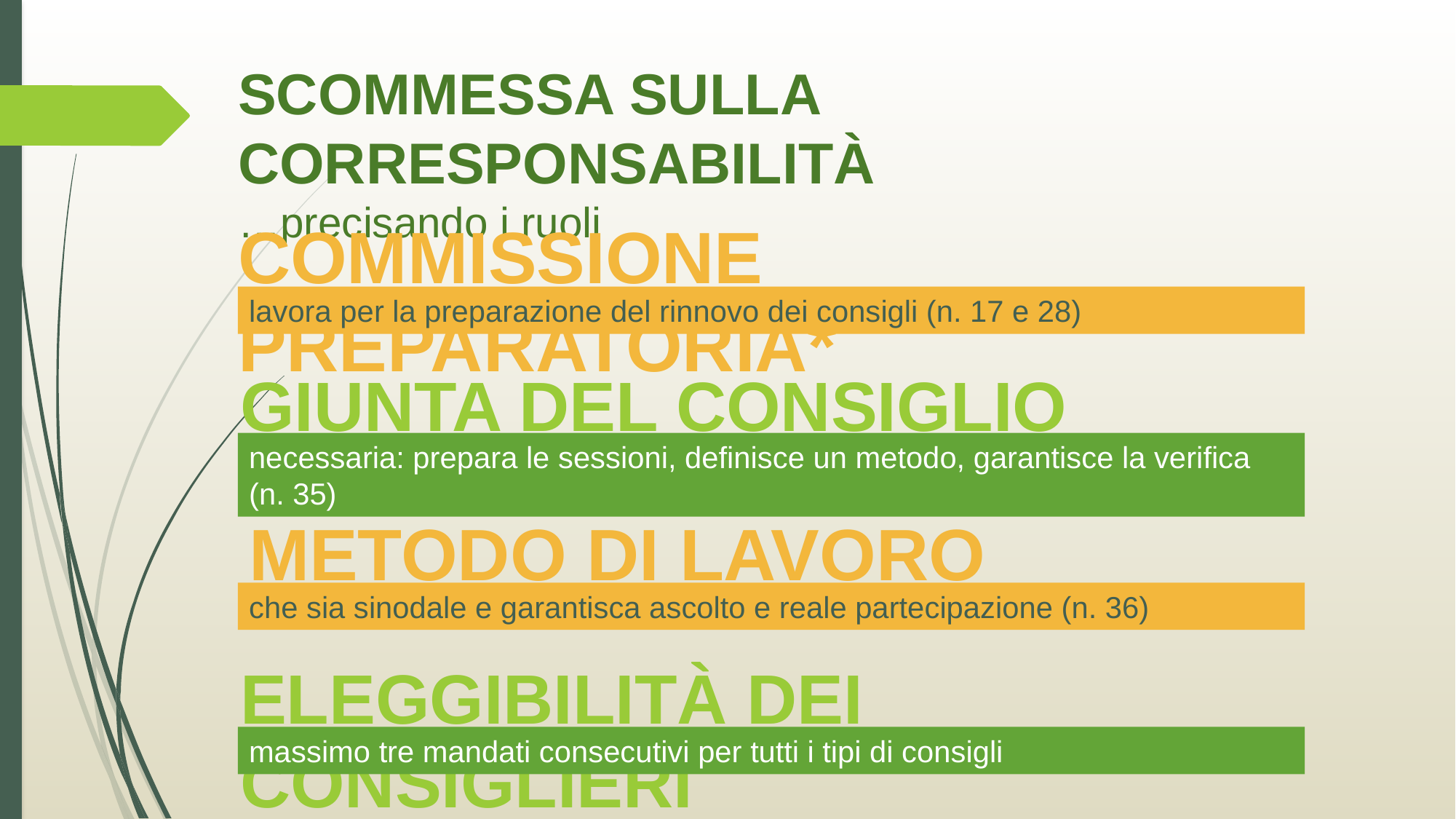

# SCOMMESSA SULLA CORRESPONSABILITÀ …precisando i ruoli
COMMISSIONE PREPARATORIA*
lavora per la preparazione del rinnovo dei consigli (n. 17 e 28)
GIUNTA DEL CONSIGLIO
necessaria: prepara le sessioni, definisce un metodo, garantisce la verifica (n. 35)
METODO DI LAVORO
che sia sinodale e garantisca ascolto e reale partecipazione (n. 36)
ELEGGIBILITÀ DEI CONSIGLIERI
massimo tre mandati consecutivi per tutti i tipi di consigli